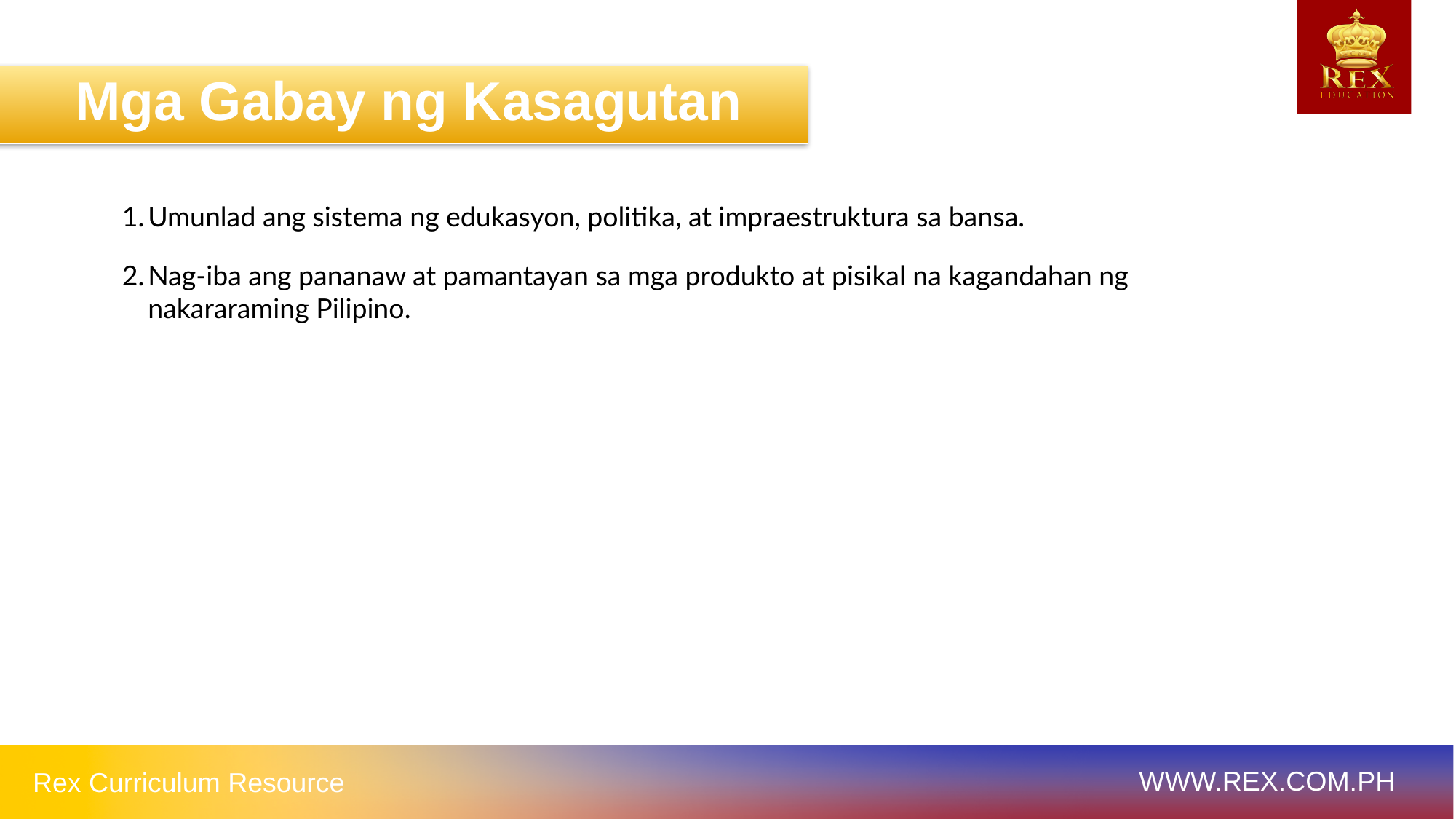

Mga Gabay ng Kasagutan

Umunlad ang sistema ng edukasyon, politika, at impraestruktura sa bansa.
Nag-iba ang pananaw at pamantayan sa mga produkto at pisikal na kagandahan ng nakararaming Pilipino.